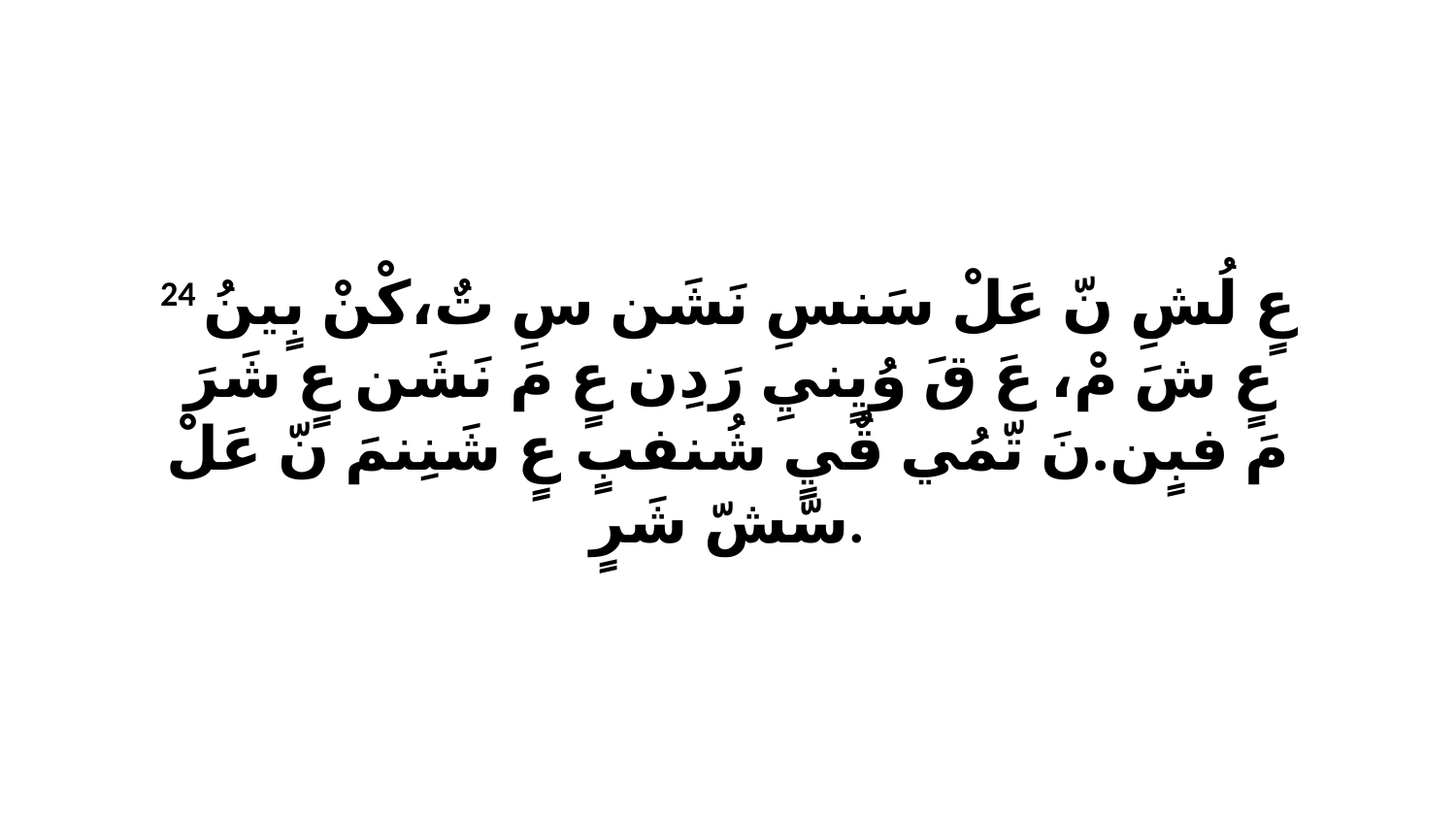

24 عٍ لُشِ نّ عَلْ سَنسِ نَشَن سِ تٌ،كْنْ بٍينُ عٍ شَ مْ، عَ قَ وُيٍنيِ رَدِن عٍ مَ نَشَن عٍ شَرَ مَ فبٍن.نَ تّمُي قٌيٍ شُنفبٍ عٍ شَنِنمَ نّ عَلْ سّشّ شَرٍ.